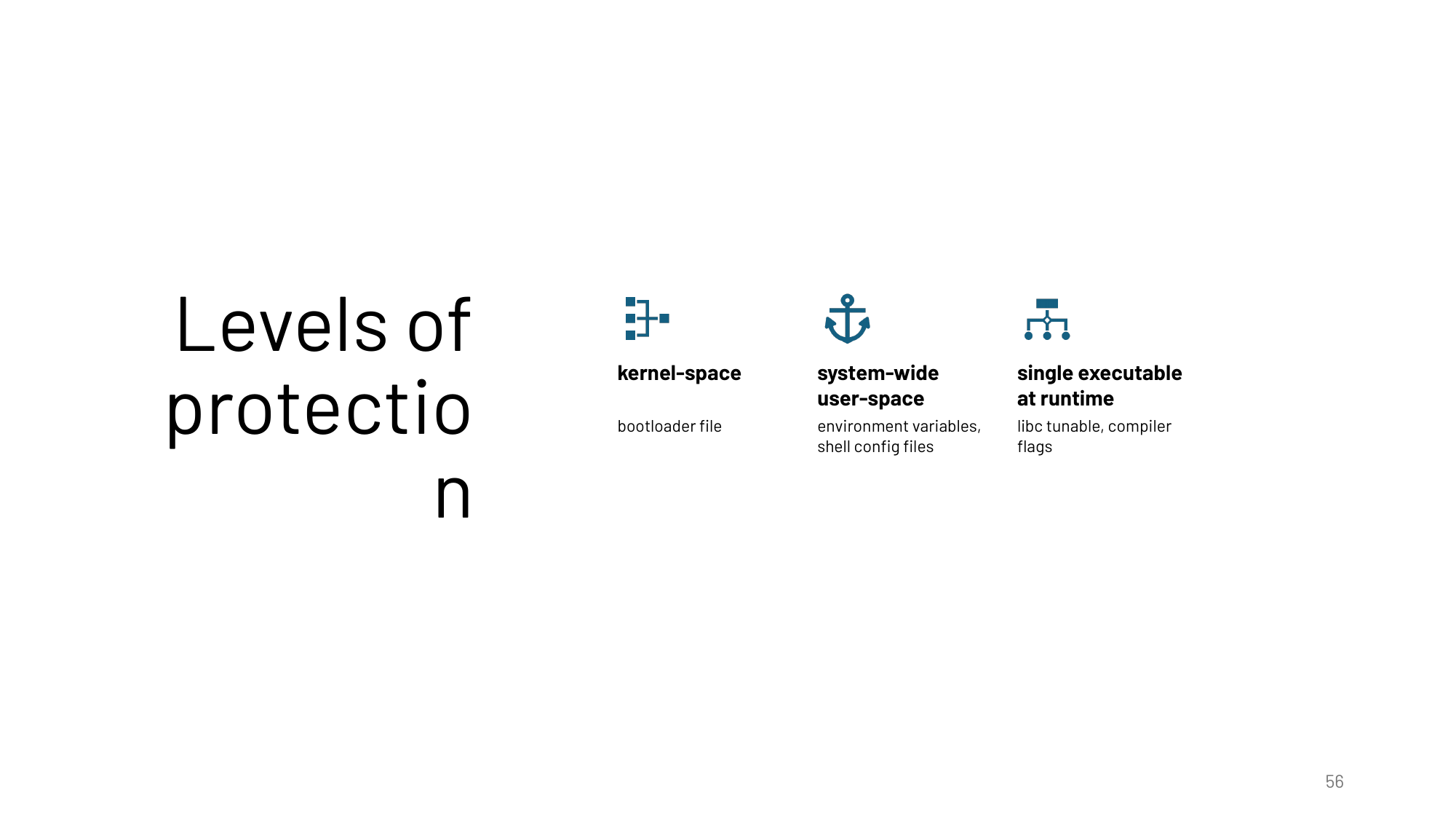

# Levels of protection
kernel-space
bootloader file
system-wide user-space
environment variables, shell config files
single executable at runtime
libc tunable, compiler flags
56